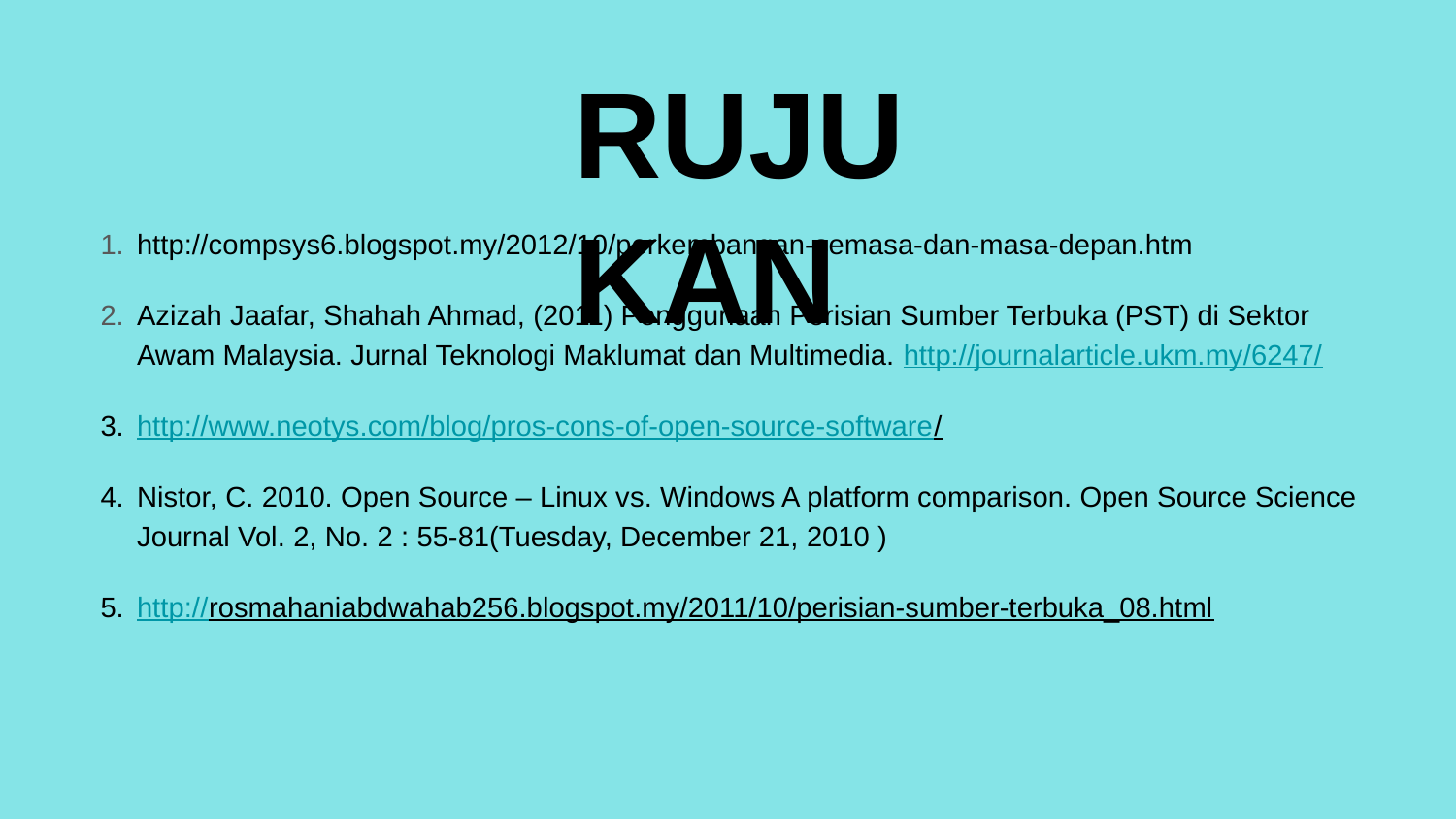

# RUJUKAN
http://compsys6.blogspot.my/2012/10/perkembangan-semasa-dan-masa-depan.htm
Azizah Jaafar, Shahah Ahmad, (2011) Penggunaan Perisian Sumber Terbuka (PST) di Sektor Awam Malaysia. Jurnal Teknologi Maklumat dan Multimedia. http://journalarticle.ukm.my/6247/
http://www.neotys.com/blog/pros-cons-of-open-source-software/
Nistor, C. 2010. Open Source – Linux vs. Windows A platform comparison. Open Source Science Journal Vol. 2, No. 2 : 55-81(Tuesday, December 21, 2010 )
http://rosmahaniabdwahab256.blogspot.my/2011/10/perisian-sumber-terbuka_08.html